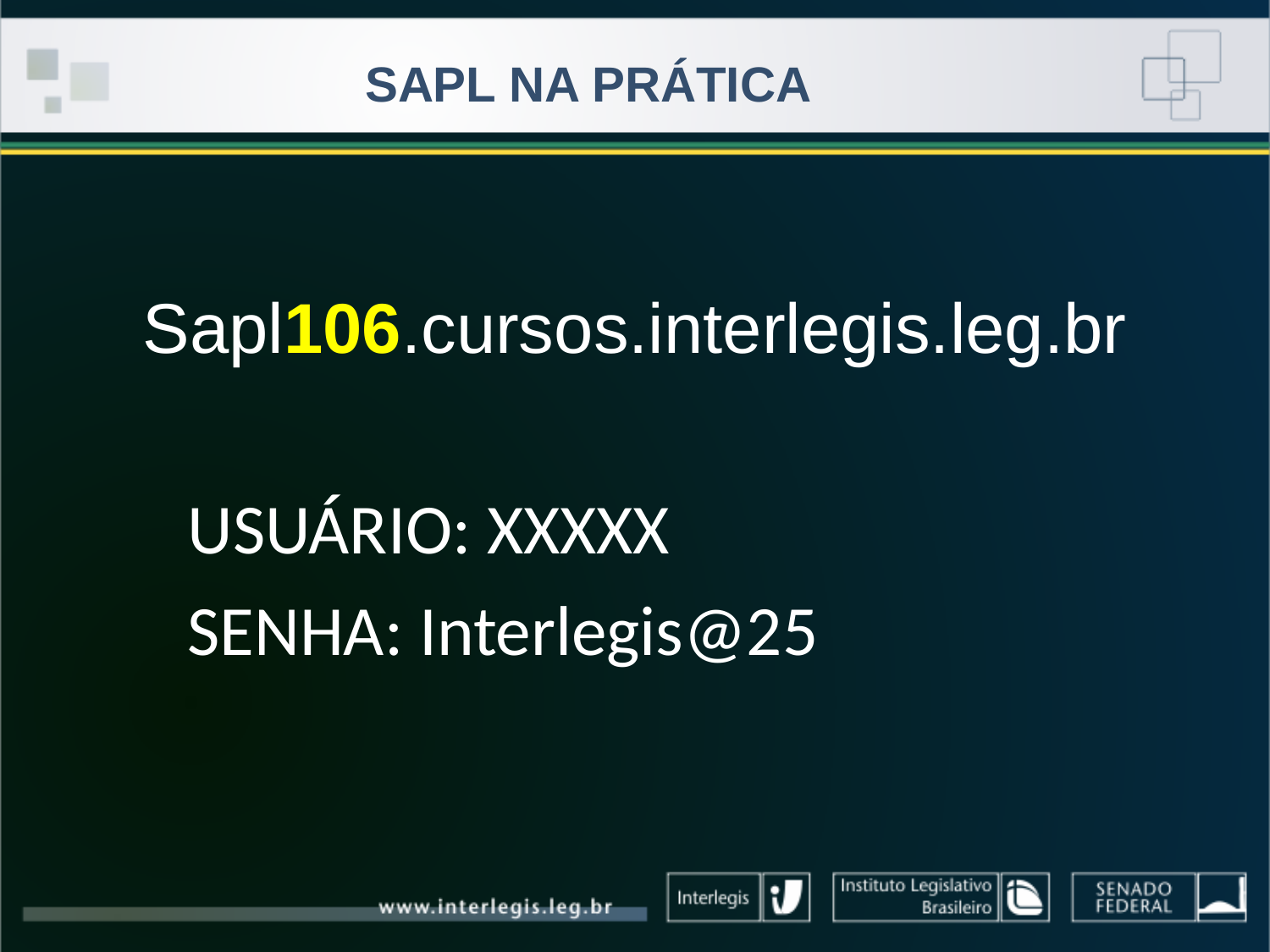

SAPL NA PRÁTICA
Sapl106.cursos.interlegis.leg.br
USUÁRIO: XXXXX
SENHA: Interlegis@25